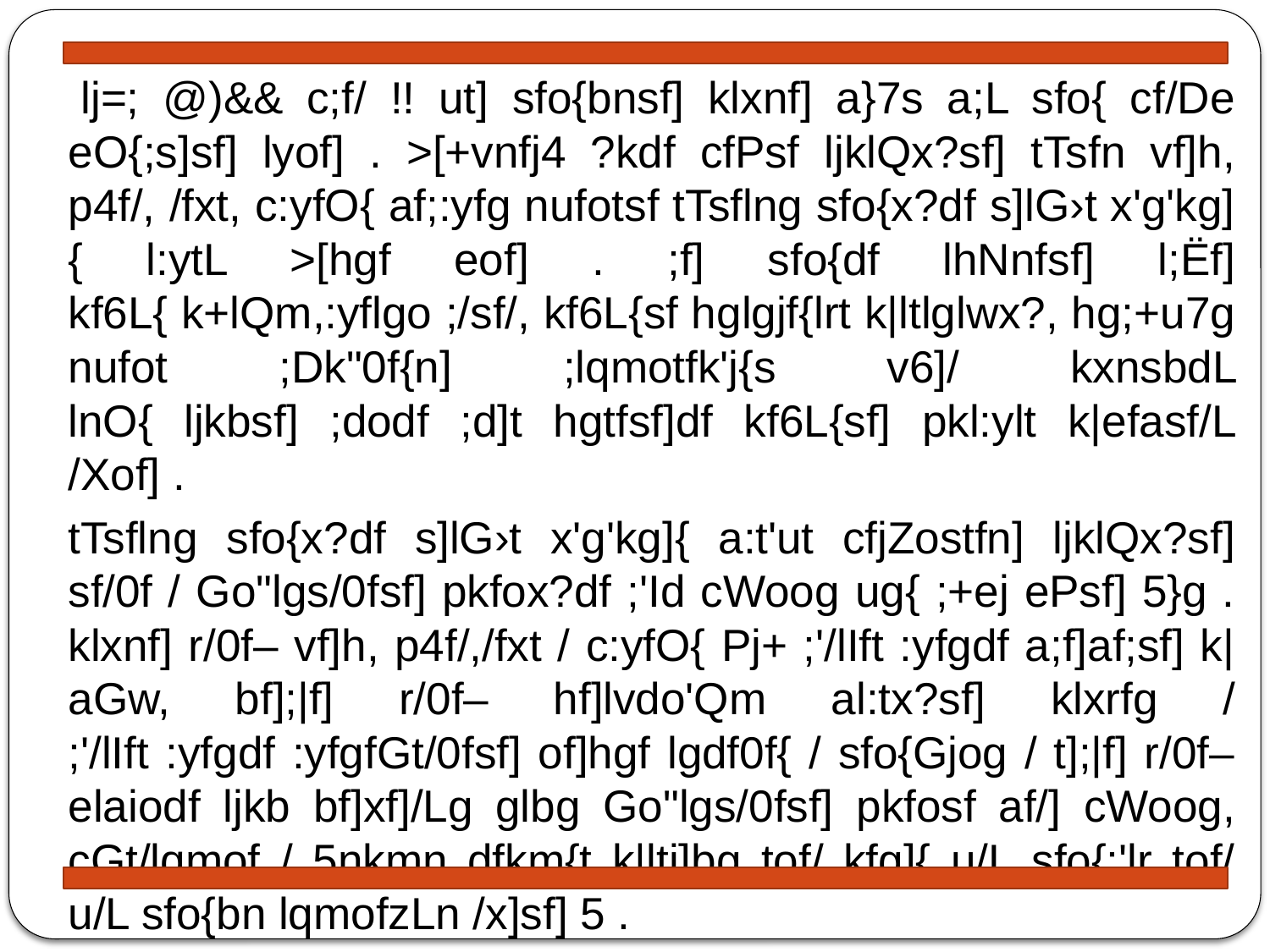

lj=; @)&& c;f/ !! ut] sfo{bnsf] klxnf] a}7s a;L sfo{ cf/De eO{;s]sf] lyof] . >[+vnfj4 ?kdf cfPsf ljklQx?sf] tTsfn vf]h, p4f/, /fxt, c:yfO{ af;:yfg nufotsf tTsflng sfo{x?df s]lG›t x'g'kg]{ l:ytL >[hgf eof] . ;f] sfo{df lhNnfsf] l;Ëf] kf6L{ k+lQm,:yflgo ;/sf/, kf6L{sf hglgjf{lrt k|ltlglwx?, hg;+u7g nufot ;Dk"0f{n] ;lqmotfk'j{s v6]/ kxnsbdL lnO{ ljkbsf] ;dodf ;d]t hgtfsf]df kf6L{sf] pkl:ylt k|efasf/L /Xof] .
	tTsflng sfo{x?df s]lG›t x'g'kg]{ a:t'ut cfjZostfn] ljklQx?sf] sf/0f / Go"lgs/0fsf] pkfox?df ;'Id cWoog ug{ ;+ej ePsf] 5}g . klxnf] r/0f– vf]h, p4f/,/fxt / c:yfO{ Pj+ ;'/lIft :yfgdf a;f]af;sf] k|aGw, bf];|f] r/0f– hf]lvdo'Qm al:tx?sf] klxrfg / ;'/lIft :yfgdf :yfgfGt/0fsf] of]hgf lgdf0f{ / sfo{Gjog / t];|f] r/0f– elaiodf ljkb bf]xf]/Lg glbg Go"lgs/0fsf] pkfosf af/] cWoog, cGt/lqmof / 5nkmn dfkm{t k|ltj]bg tof/ kfg]{ u/L sfo{;'lr tof/ u/L sfo{bn lqmofzLn /x]sf] 5 .